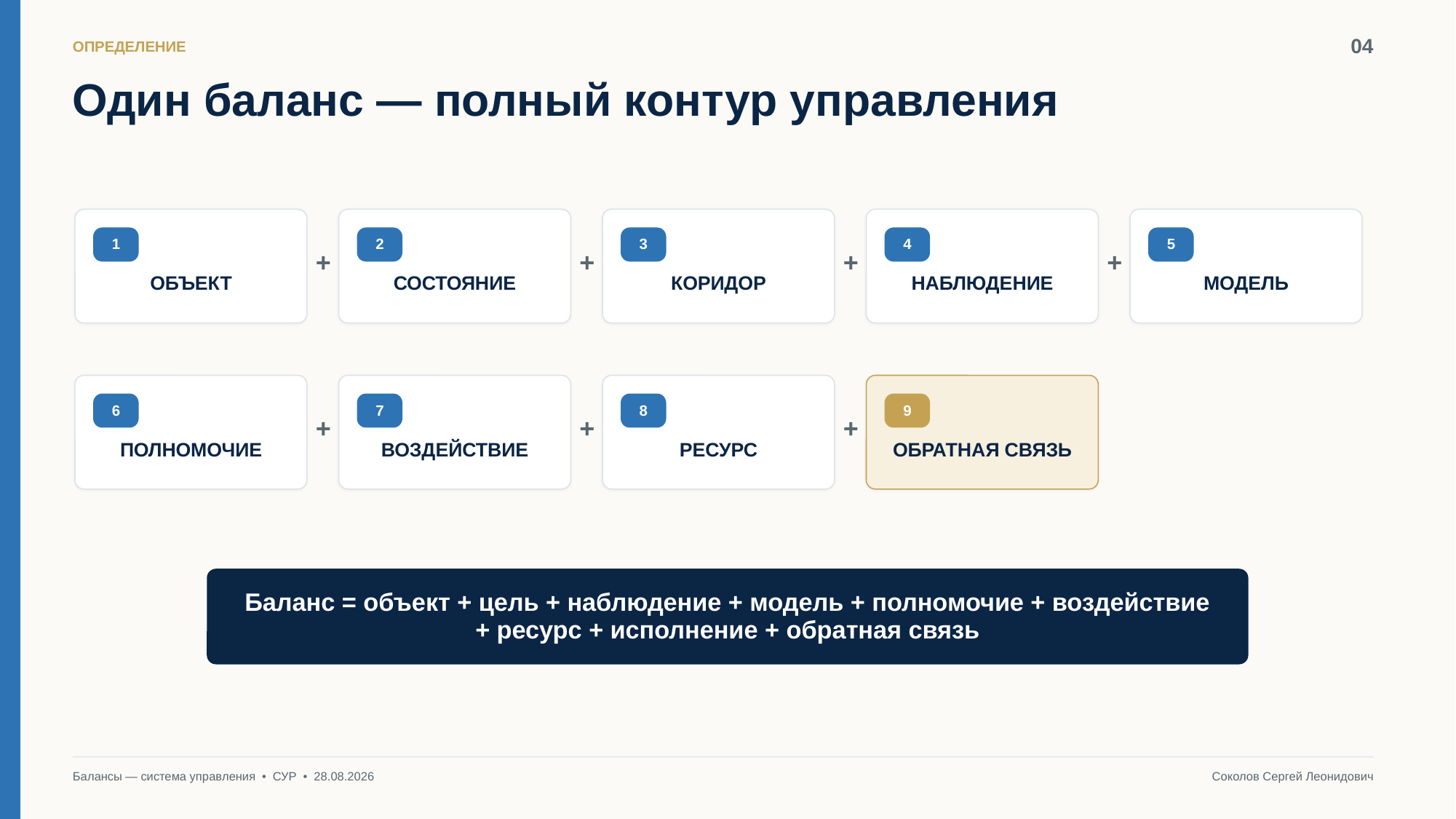

04
ОПРЕДЕЛЕНИЕ
Один баланс — полный контур управления

1

2

3

4

5
+
+
+
+
ОБЪЕКТ
СОСТОЯНИЕ
КОРИДОР
НАБЛЮДЕНИЕ
МОДЕЛЬ

6

7

8

9
+
+
+
ПОЛНОМОЧИЕ
ВОЗДЕЙСТВИЕ
РЕСУРС
ОБРАТНАЯ СВЯЗЬ

Баланс = объект + цель + наблюдение + модель + полномочие + воздействие + ресурс + исполнение + обратная связь

Балансы — система управления  •  СУР  •  28.08.2026
Соколов Сергей Леонидович